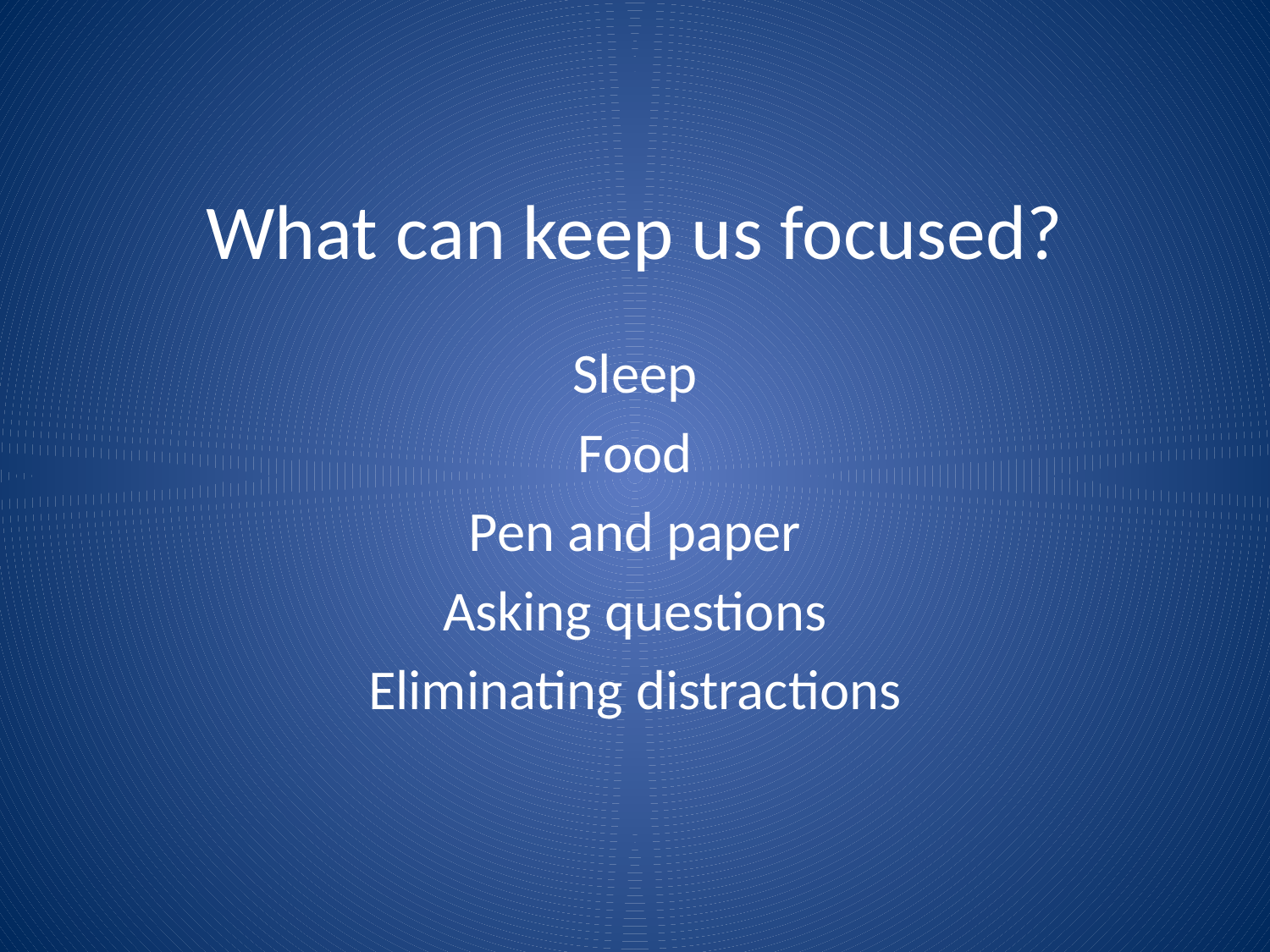

# What can keep us focused?
Sleep
Food
Pen and paper
Asking questions
Eliminating distractions